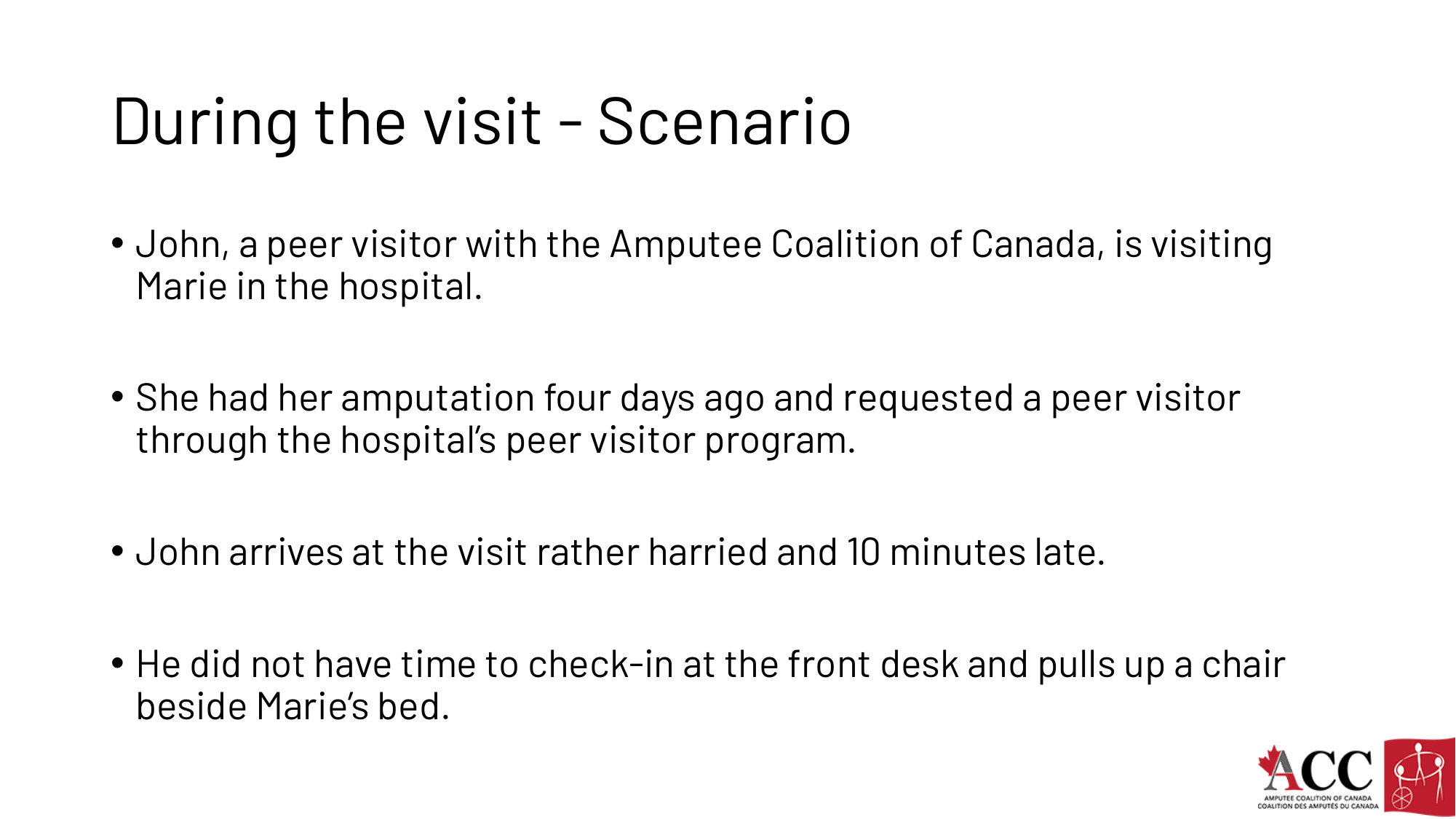

# During the visit - Scenario
John, a peer visitor with the Amputee Coalition of Canada, is visiting Marie in the hospital.

She had her amputation four days ago and requested a peer visitor through the hospital’s peer visitor program.

John arrives at the visit rather harried and 10 minutes late.

He did not have time to check-in at the front desk and pulls up a chair beside Marie’s bed.